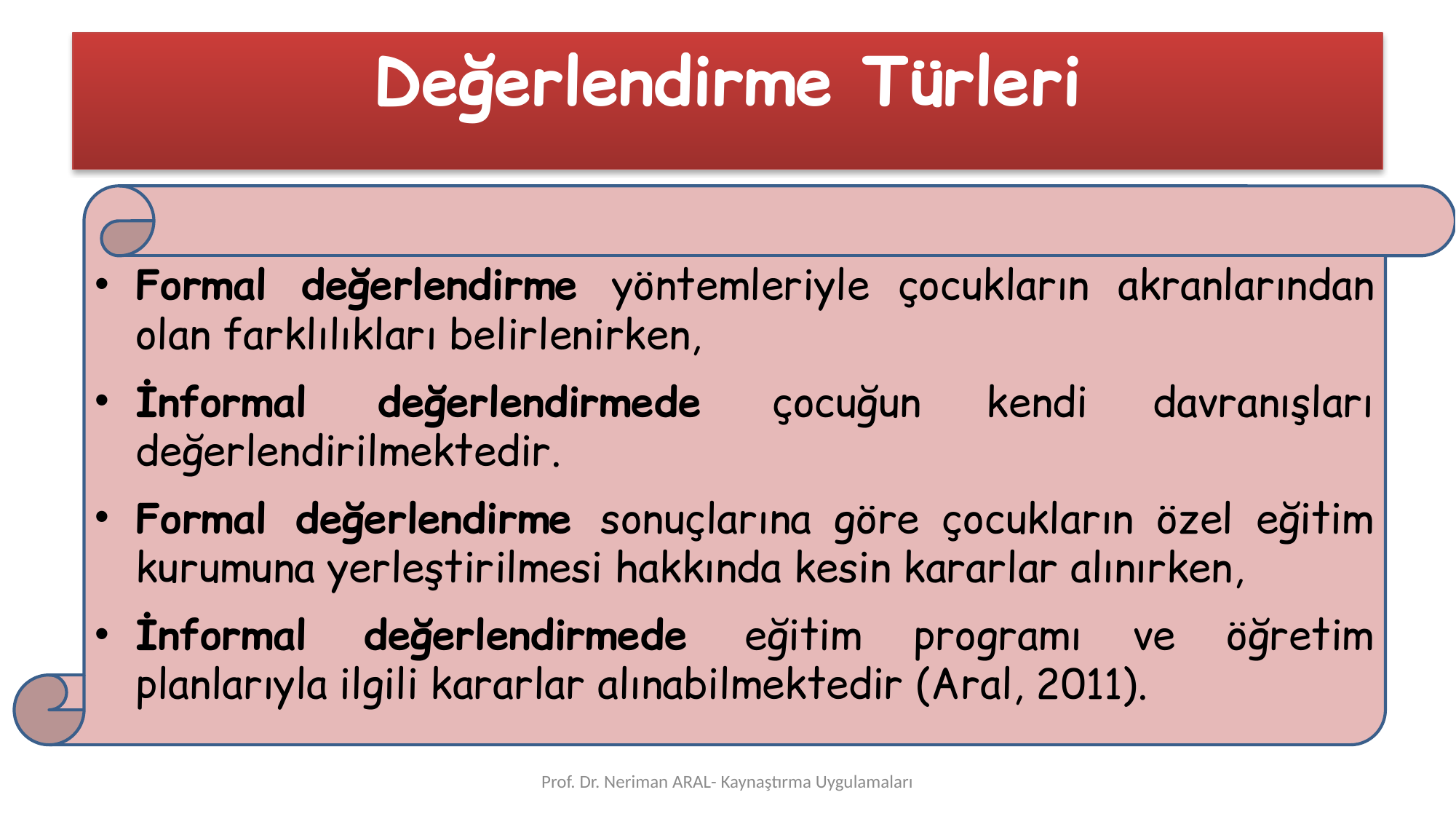

Değerlendirme Türleri
Formal değerlendirme yöntemleriyle çocukların akranlarından olan farklılıkları belirlenirken,
İnformal değerlendirmede çocuğun kendi davranışları değerlendirilmektedir.
Formal değerlendirme sonuçlarına göre çocukların özel eğitim kurumuna yerleştirilmesi hakkında kesin kararlar alınırken,
İnformal değerlendirmede eğitim programı ve öğretim planlarıyla ilgili kararlar alınabilmektedir (Aral, 2011).
Prof. Dr. Neriman ARAL- Kaynaştırma Uygulamaları